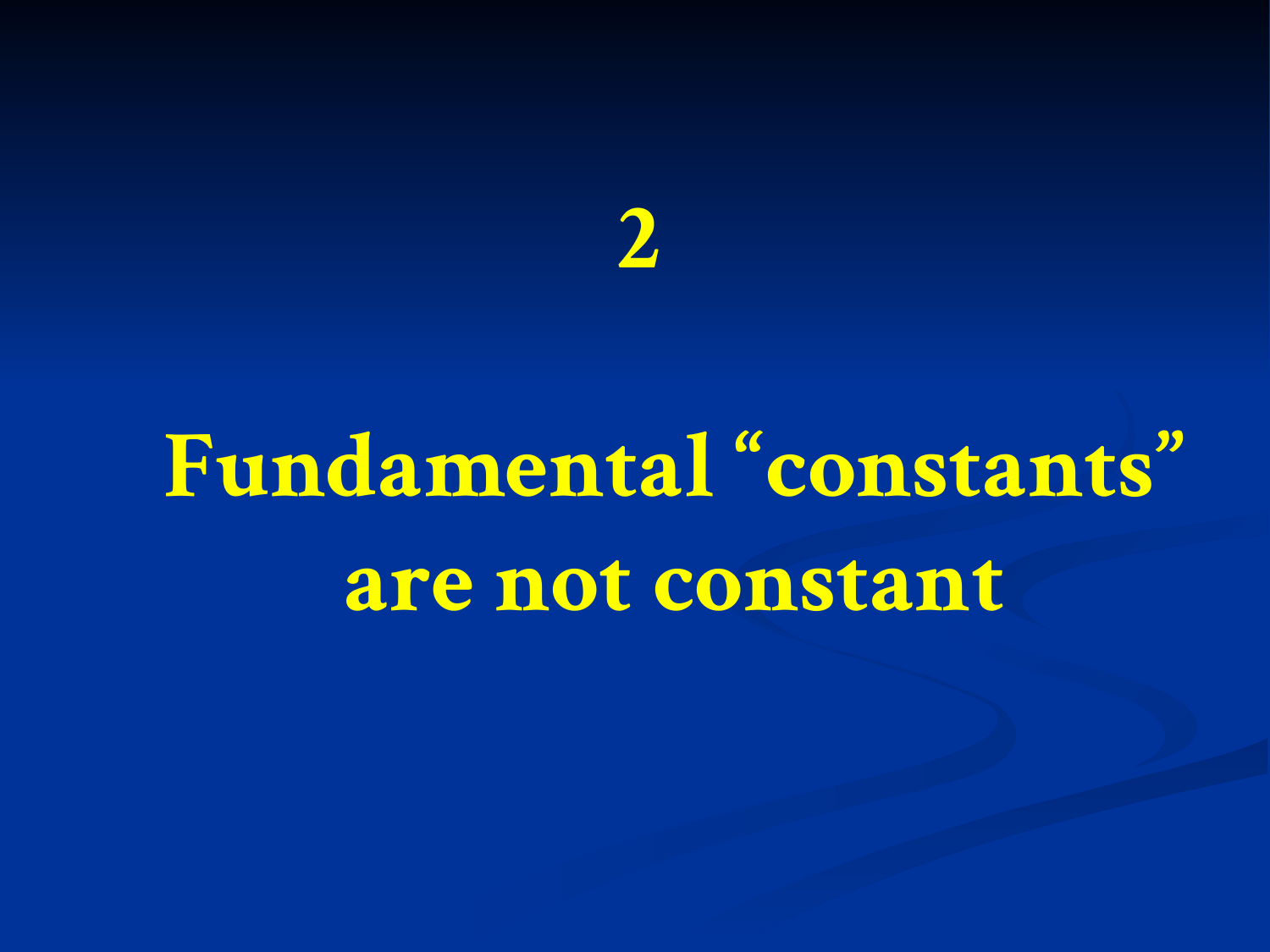

# 2 Fundamental “constants” are not constant